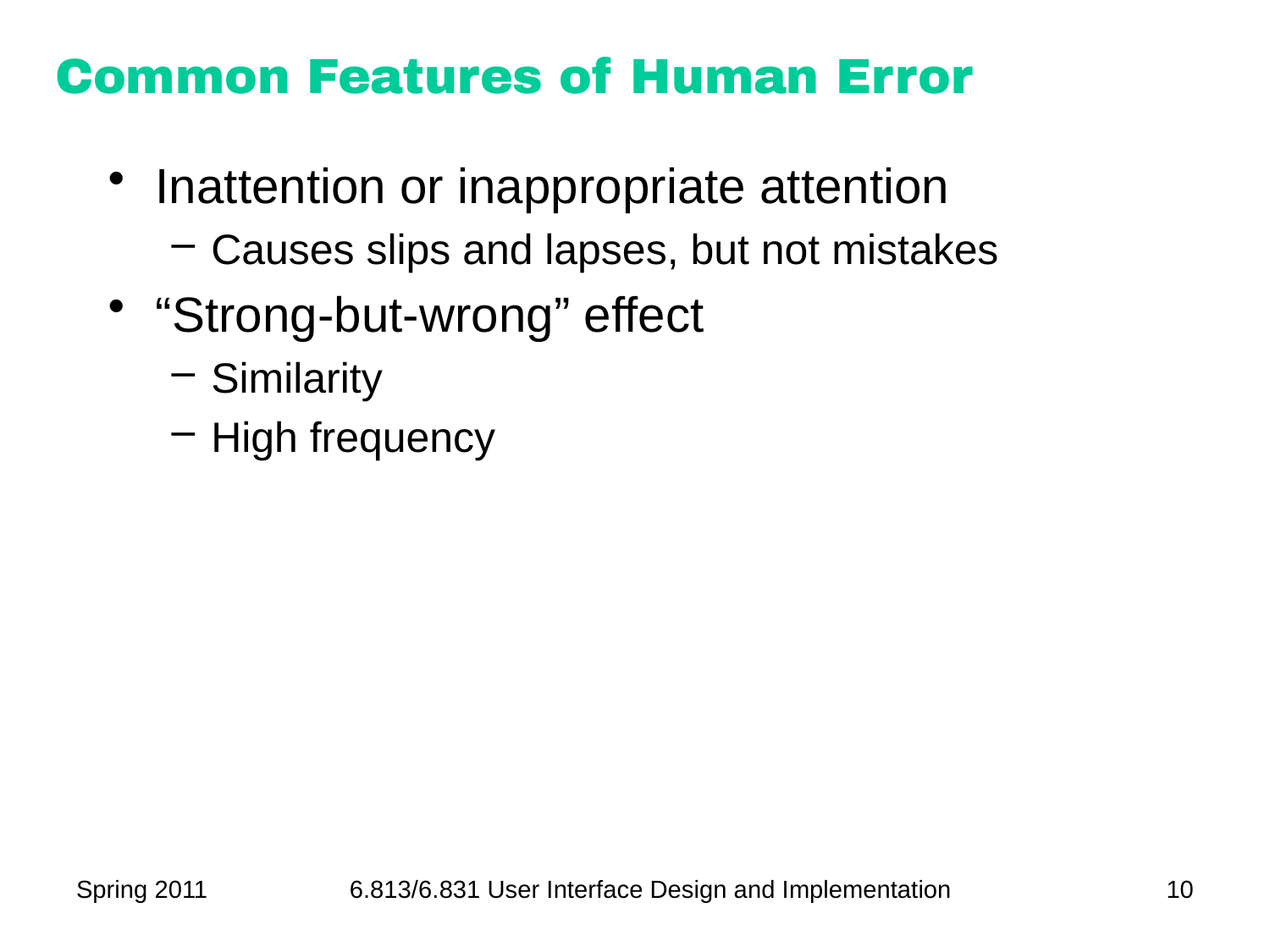

# Common Features of Human Error
Inattention or inappropriate attention
Causes slips and lapses, but not mistakes
“Strong-but-wrong” effect
Similarity
High frequency
Spring 2011
6.813/6.831 User Interface Design and Implementation
10